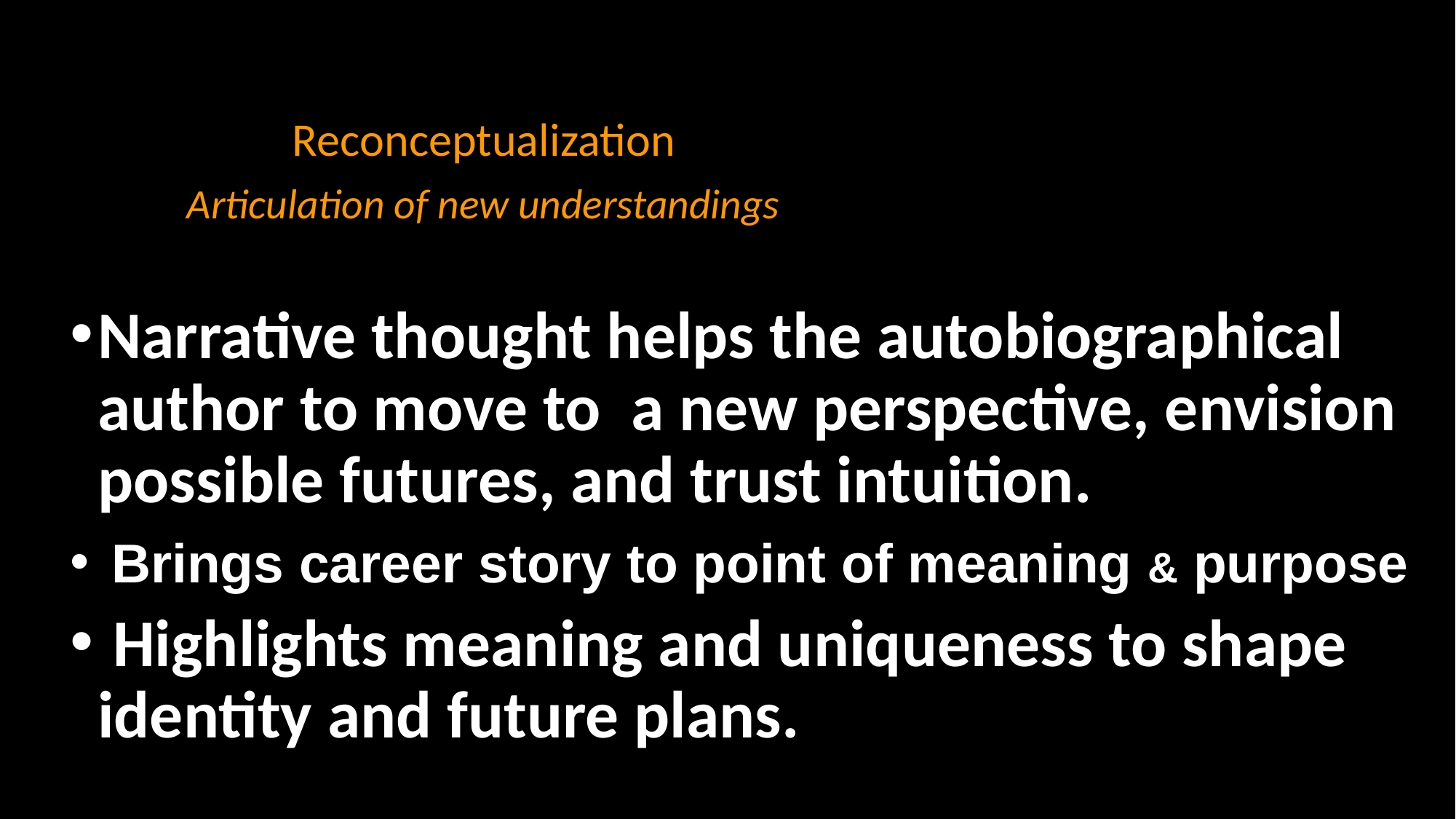

# Reconceptualization Articulation of new understandings
Narrative thought helps the autobiographical author to move to  a new perspective, envision possible futures, and trust intuition.
Brings career story to point of meaning & purpose
 Highlights meaning and uniqueness to shape identity and future plans.